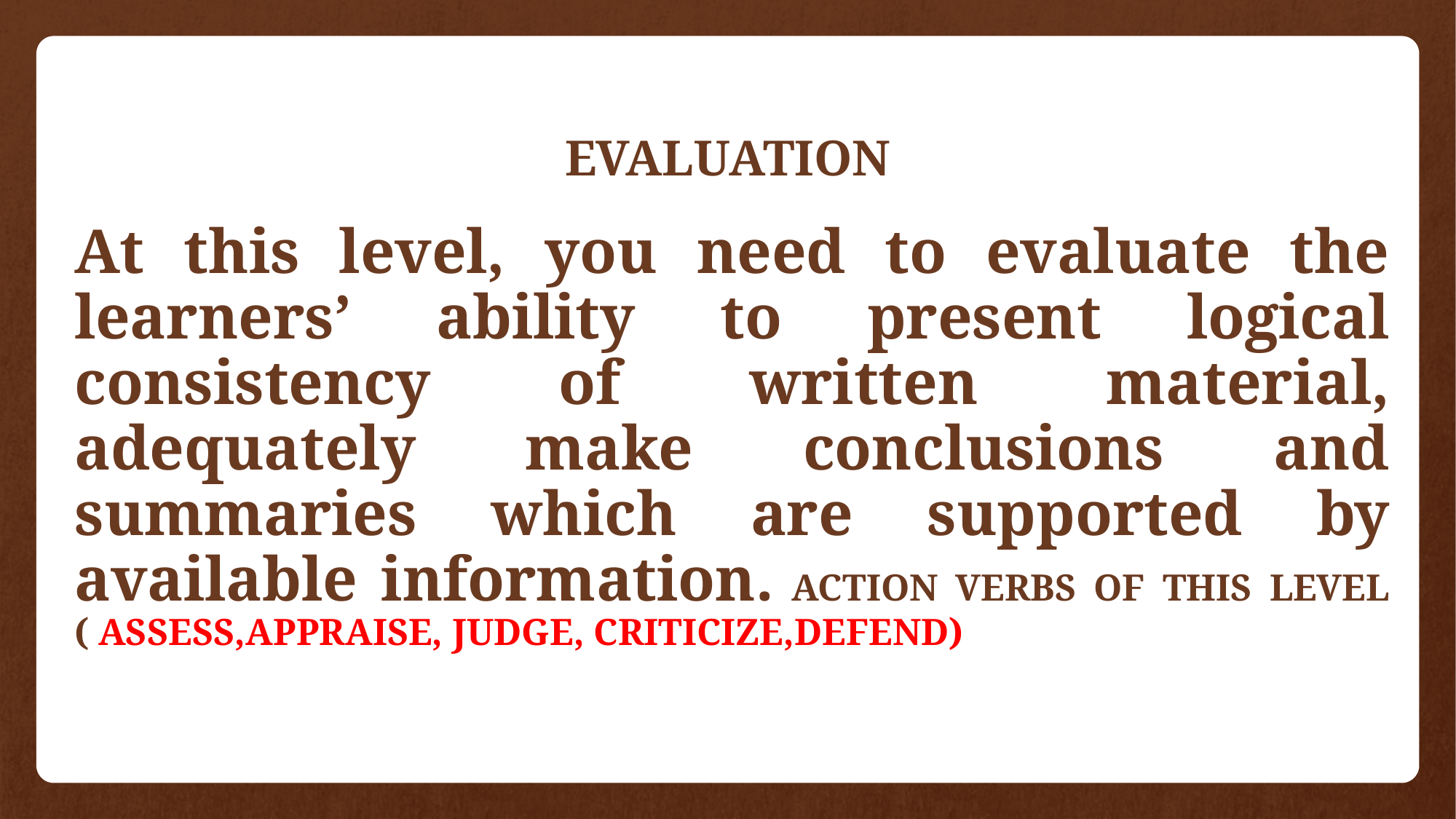

# EVALUATION
At this level, you need to evaluate the learners’ ability to present logical consistency of written material, adequately make conclusions and summaries which are supported by available information. ACTION VERBS OF THIS LEVEL ( ASSESS,APPRAISE, JUDGE, CRITICIZE,DEFEND)